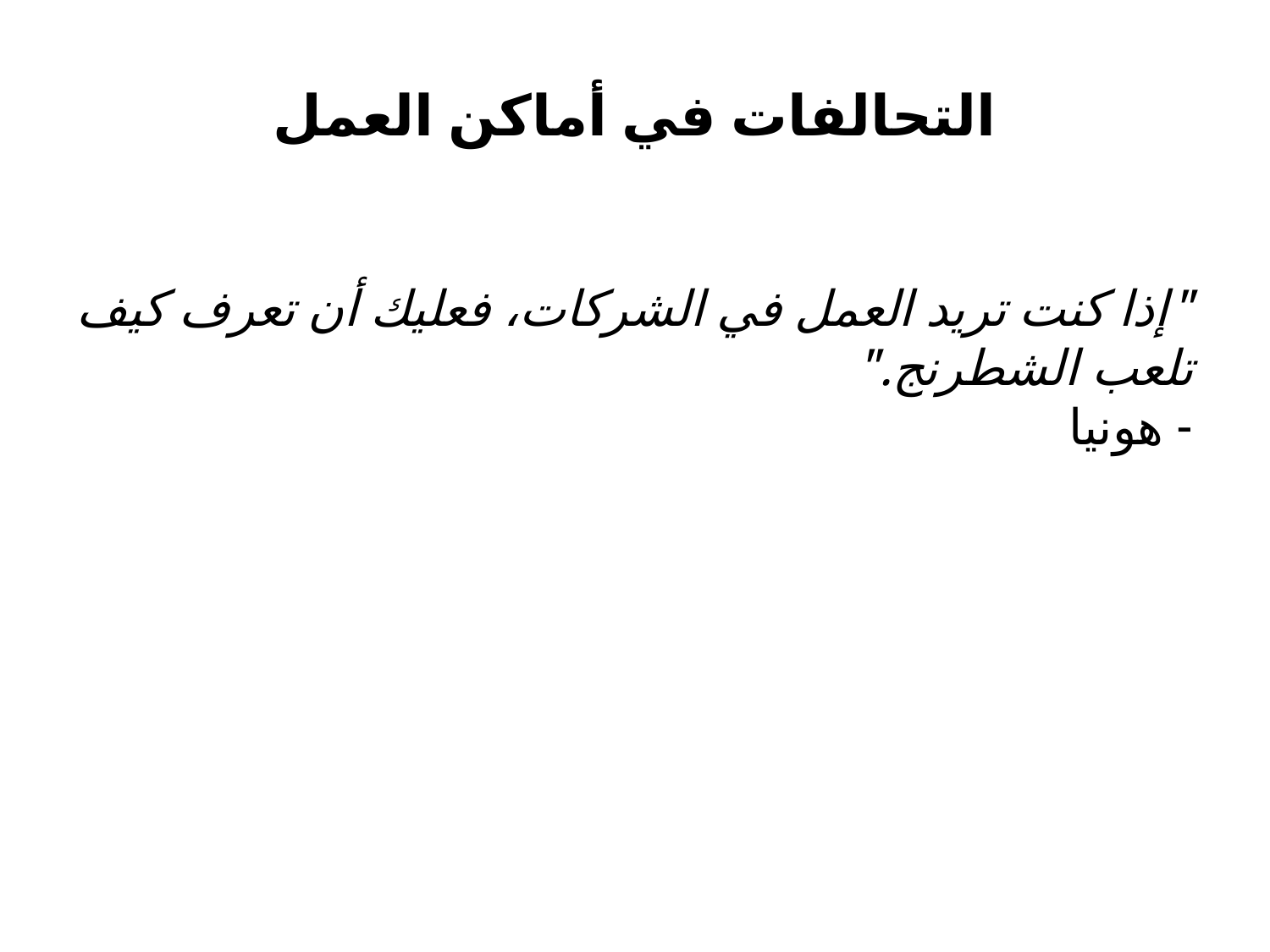

التحالفات في أماكن العمل
"إذا كنت تريد العمل في الشركات، فعليك أن تعرف كيف تلعب الشطرنج."
- هونيا